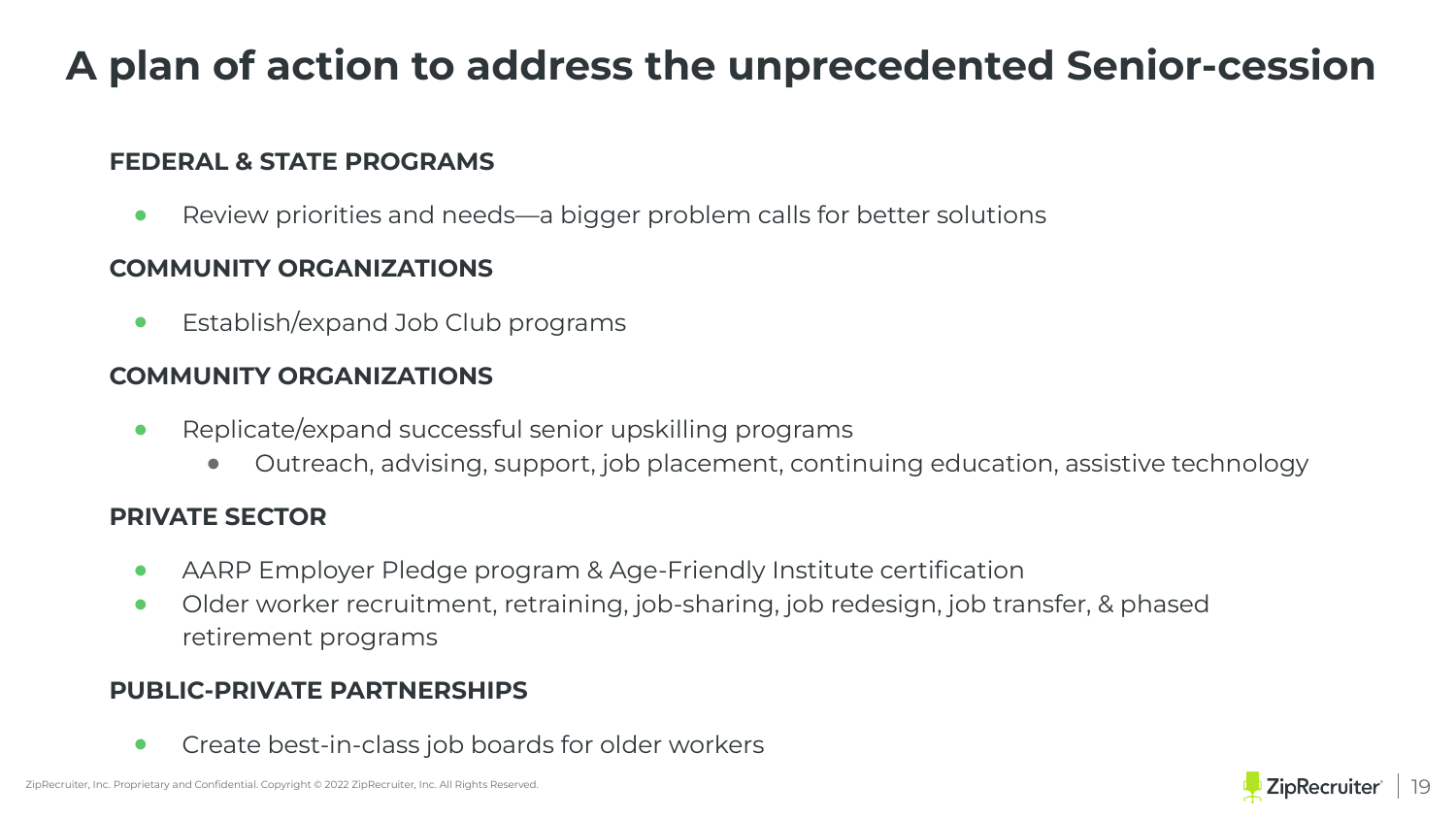

# A plan of action to address the unprecedented Senior-cession
FEDERAL & STATE PROGRAMS
Review priorities and needs—a bigger problem calls for better solutions
COMMUNITY ORGANIZATIONS
Establish/expand Job Club programs
COMMUNITY ORGANIZATIONS
Replicate/expand successful senior upskilling programs
Outreach, advising, support, job placement, continuing education, assistive technology
PRIVATE SECTOR
AARP Employer Pledge program & Age-Friendly Institute certification
Older worker recruitment, retraining, job-sharing, job redesign, job transfer, & phased retirement programs
PUBLIC-PRIVATE PARTNERSHIPS
Create best-in-class job boards for older workers